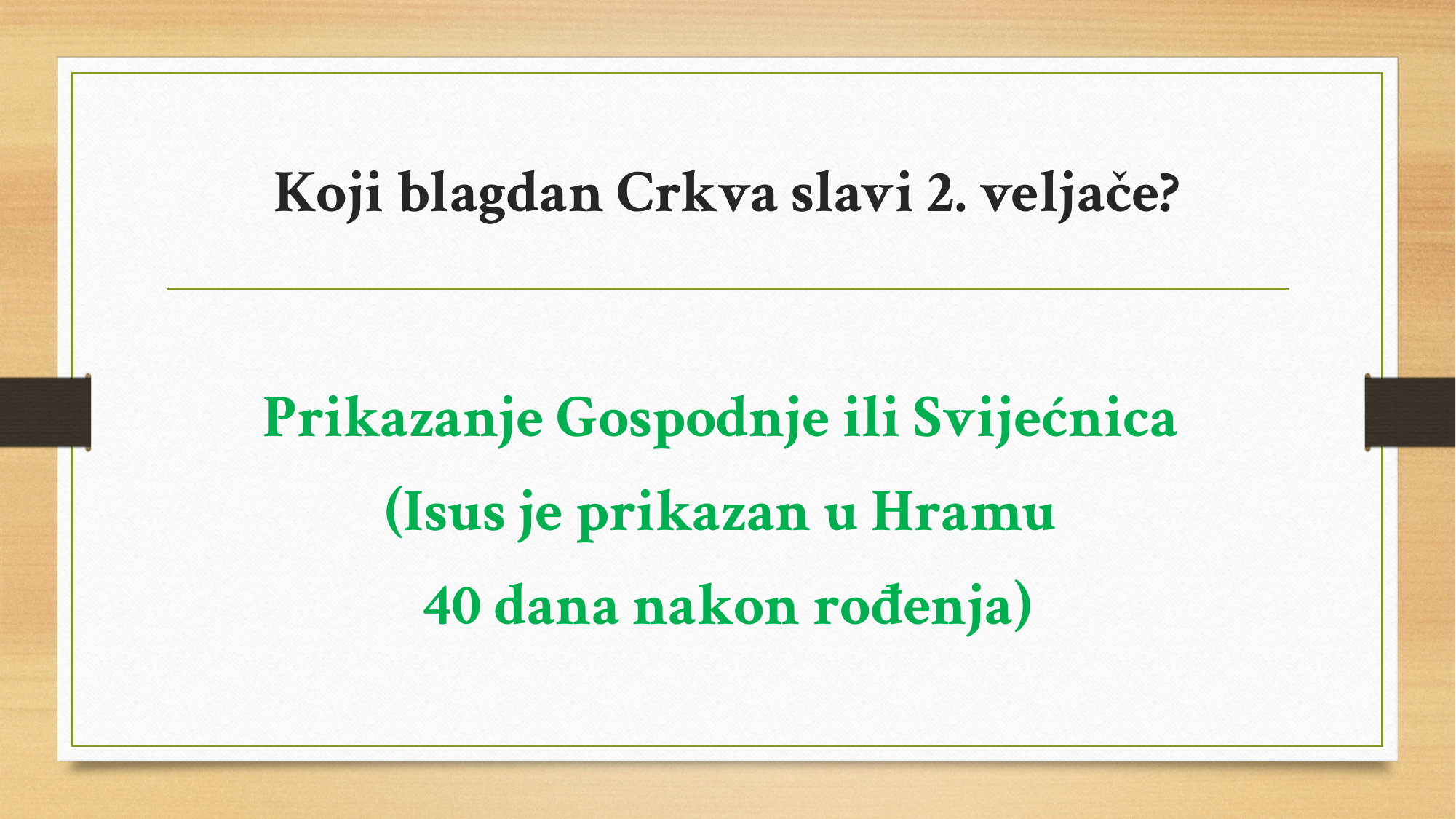

# Koji blagdan Crkva slavi 2. veljače?

Prikazanje Gospodnje ili Svijećnica
(Isus je prikazan u Hramu
40 dana nakon rođenja)